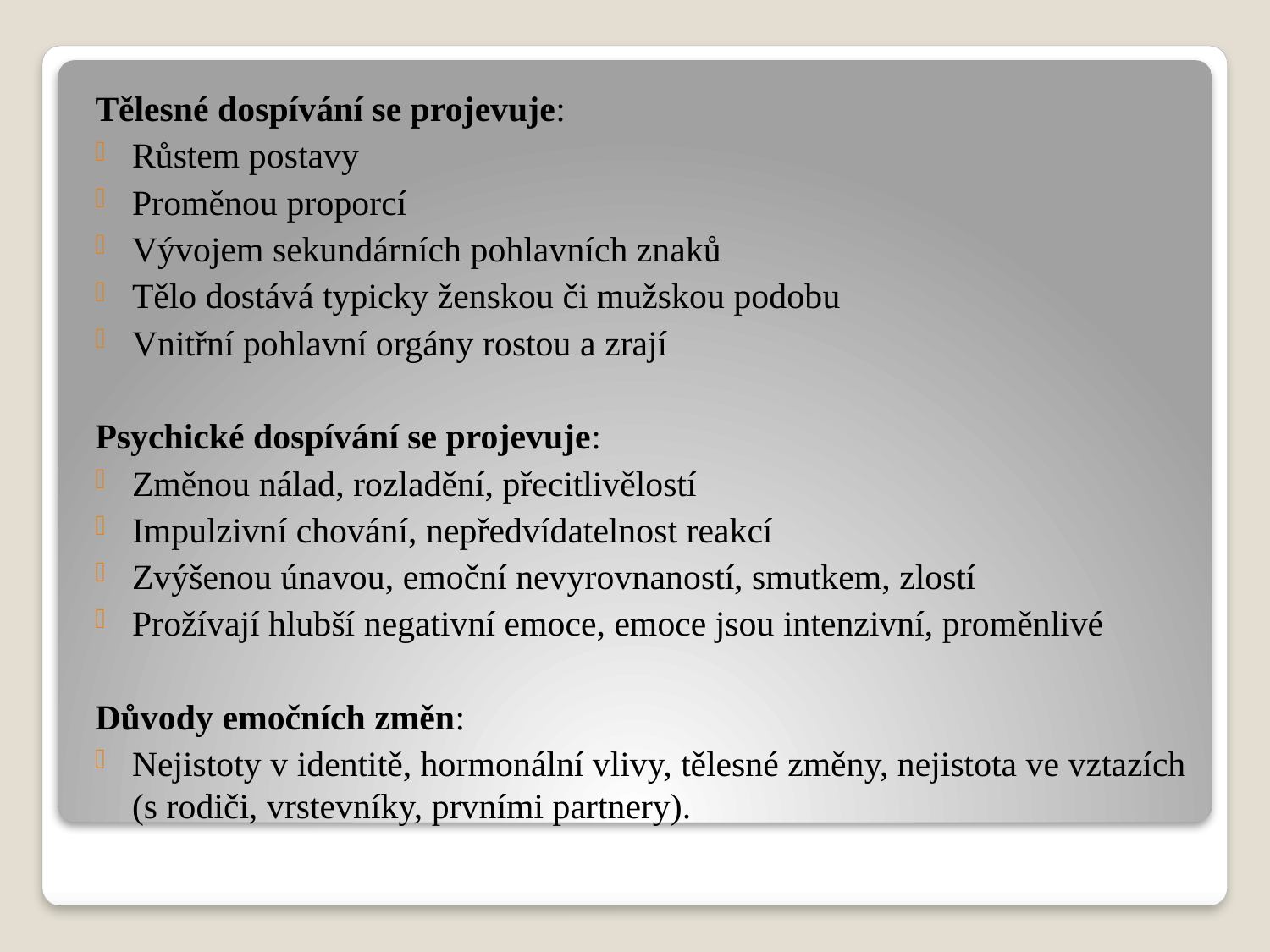

Tělesné dospívání se projevuje:
Růstem postavy
Proměnou proporcí
Vývojem sekundárních pohlavních znaků
Tělo dostává typicky ženskou či mužskou podobu
Vnitřní pohlavní orgány rostou a zrají

Psychické dospívání se projevuje:
Změnou nálad, rozladění, přecitlivělostí
Impulzivní chování, nepředvídatelnost reakcí
Zvýšenou únavou, emoční nevyrovnaností, smutkem, zlostí
Prožívají hlubší negativní emoce, emoce jsou intenzivní, proměnlivé

Důvody emočních změn:
Nejistoty v identitě, hormonální vlivy, tělesné změny, nejistota ve vztazích (s rodiči, vrstevníky, prvními partnery).